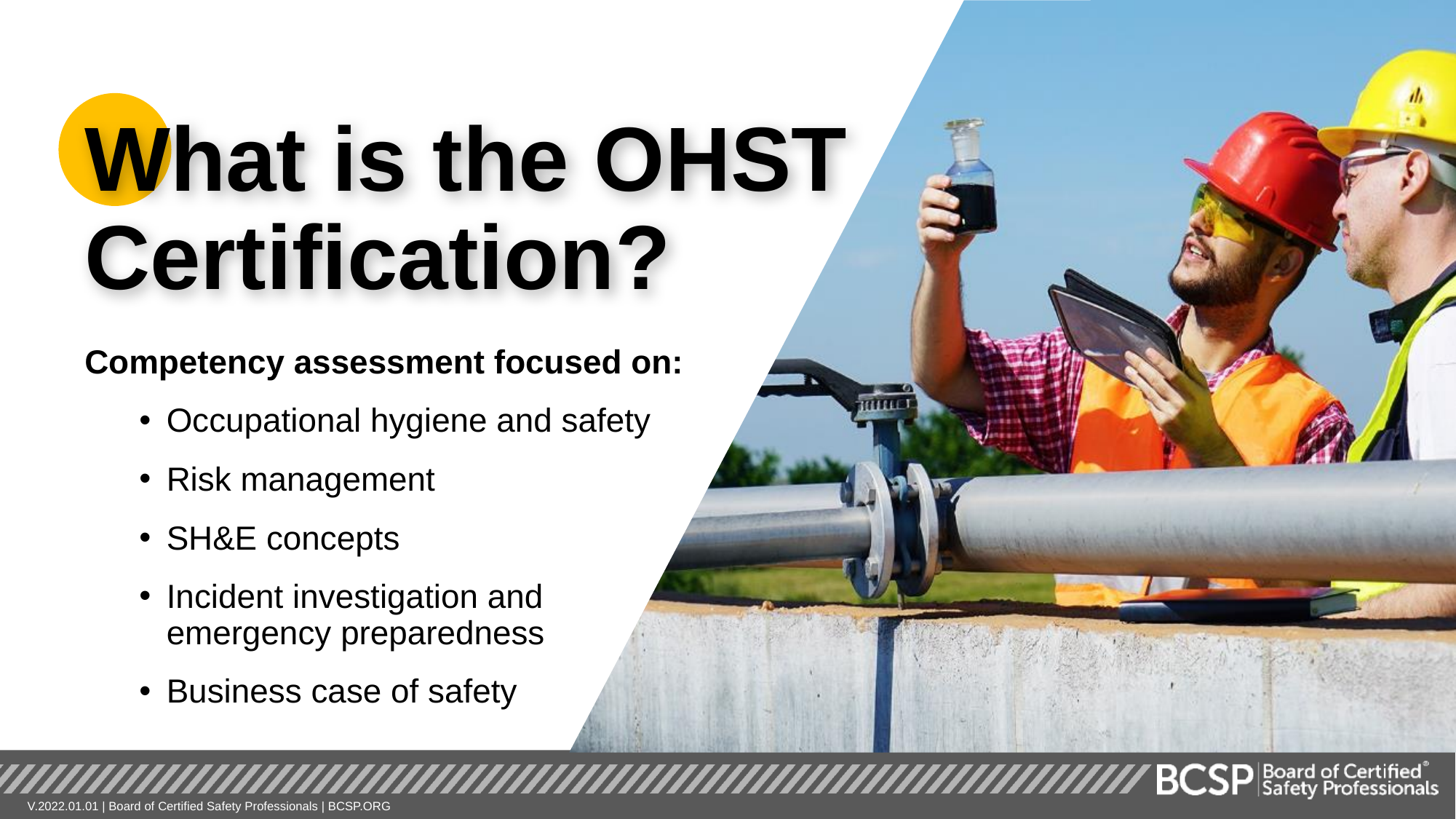

What is the OHST Certification?
Competency assessment focused on:
Occupational hygiene and safety
Risk management
SH&E concepts
Incident investigation and
emergency preparedness
Business case of safety